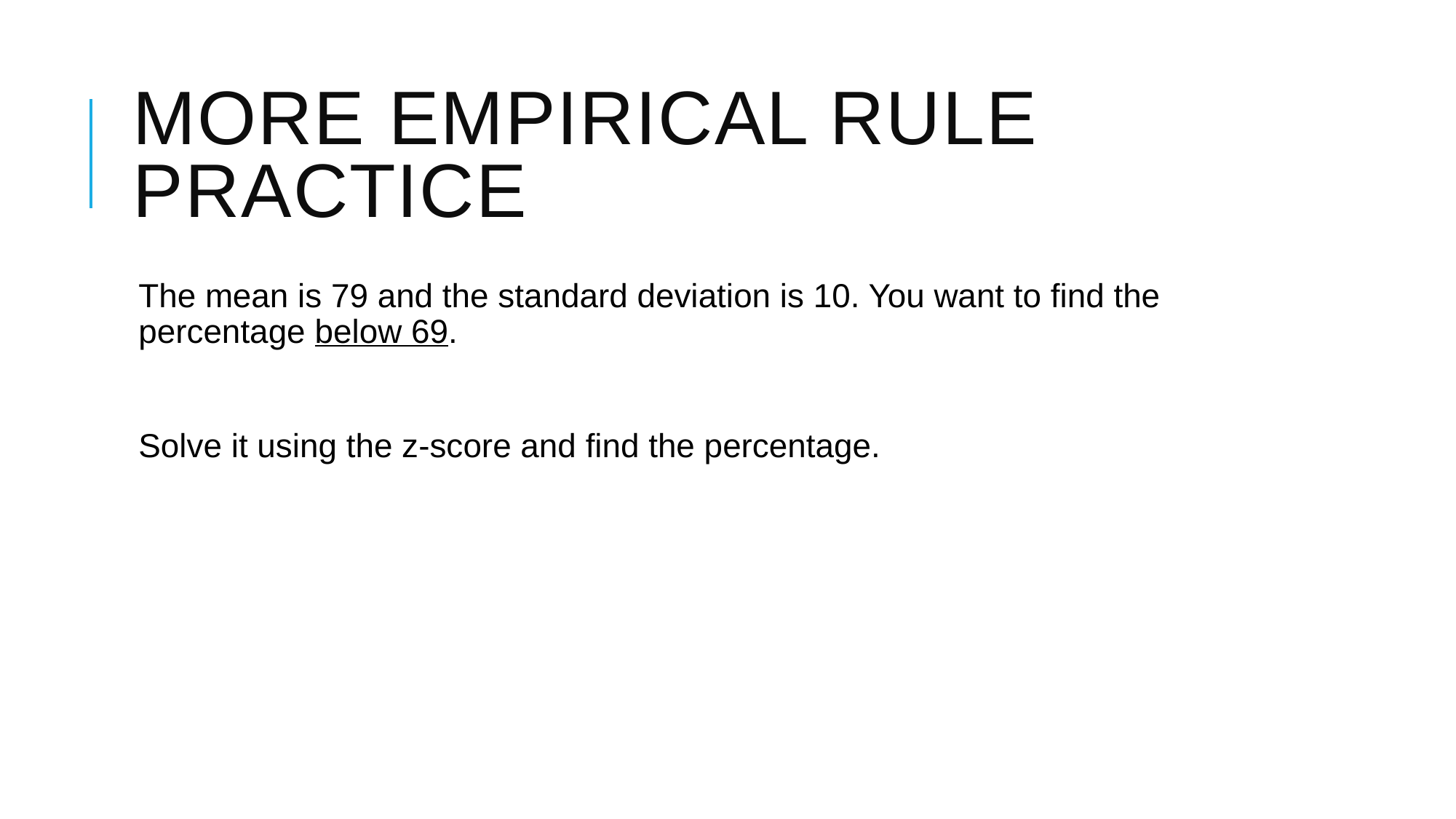

# More Empirical Rule Practice
The mean is 79 and the standard deviation is 10. You want to find the percentage below 69.

Solve it using the z-score and find the percentage.